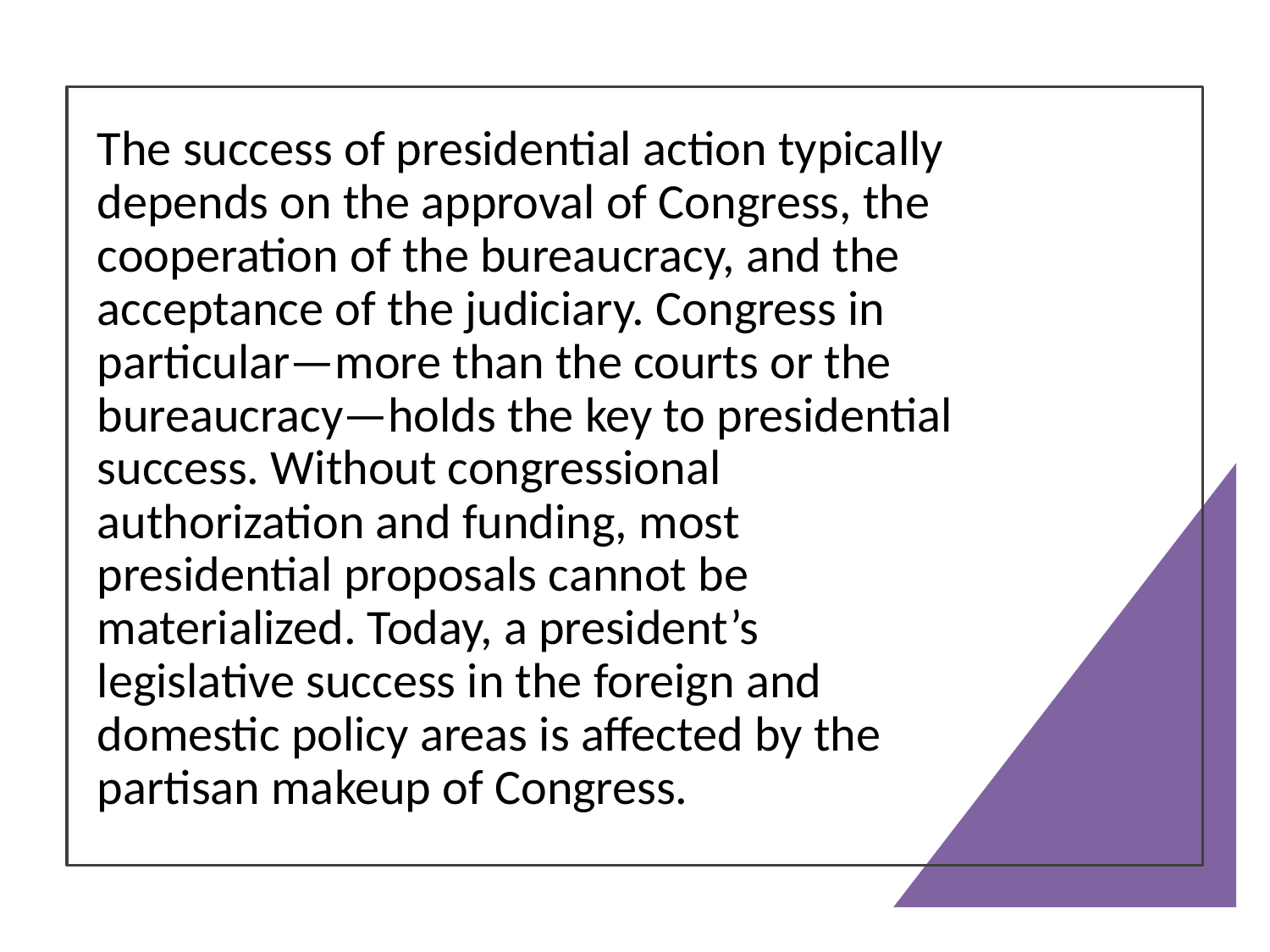

The success of presidential action typically depends on the approval of Congress, the cooperation of the bureaucracy, and the acceptance of the judiciary. Congress in particular—more than the courts or the bureaucracy—holds the key to presidential success. Without congressional authorization and funding, most presidential proposals cannot be materialized. Today, a president’s legislative success in the foreign and domestic policy areas is affected by the partisan makeup of Congress.